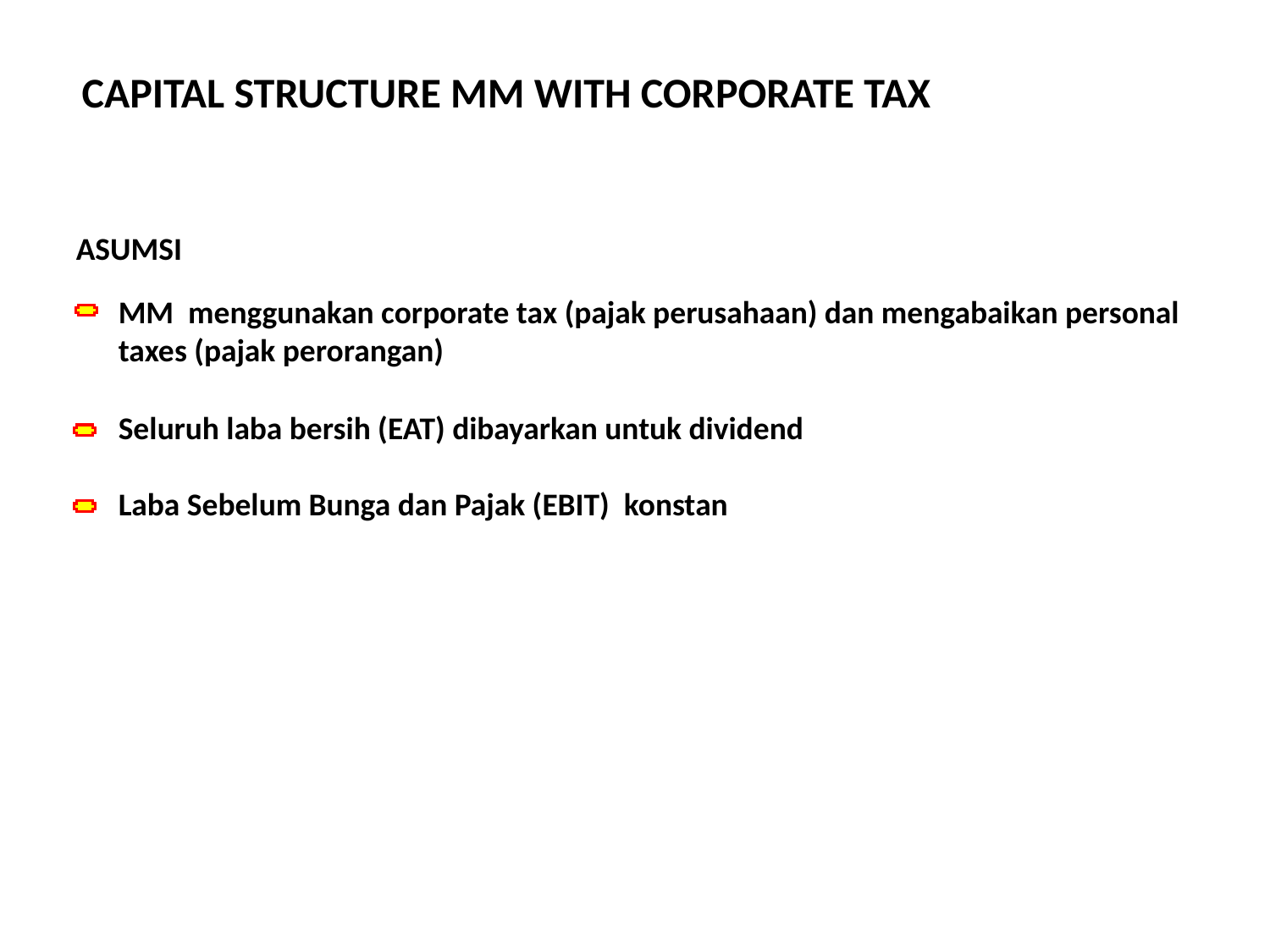

CAPITAL STRUCTURE MM WITH CORPORATE TAX
ASUMSI
MM  menggunakan corporate tax (pajak perusahaan) dan mengabaikan personal taxes (pajak perorangan)

Seluruh laba bersih (EAT) dibayarkan untuk dividend

Laba Sebelum Bunga dan Pajak (EBIT)  konstan

Dalam analisisnya MM, meyimpulkan bahwa dengan adanya corporate taxes, maka  penggunaan leverage  (utang/debt) akan meningkatkan firm value (nilai perusahaan)
Kenaikan firm value sebagai akibat  dari penggunaan leverage karena interest payment  (pembayaran bunga pinjaman) bersifat sebagai pengurang pajak (tax saving)